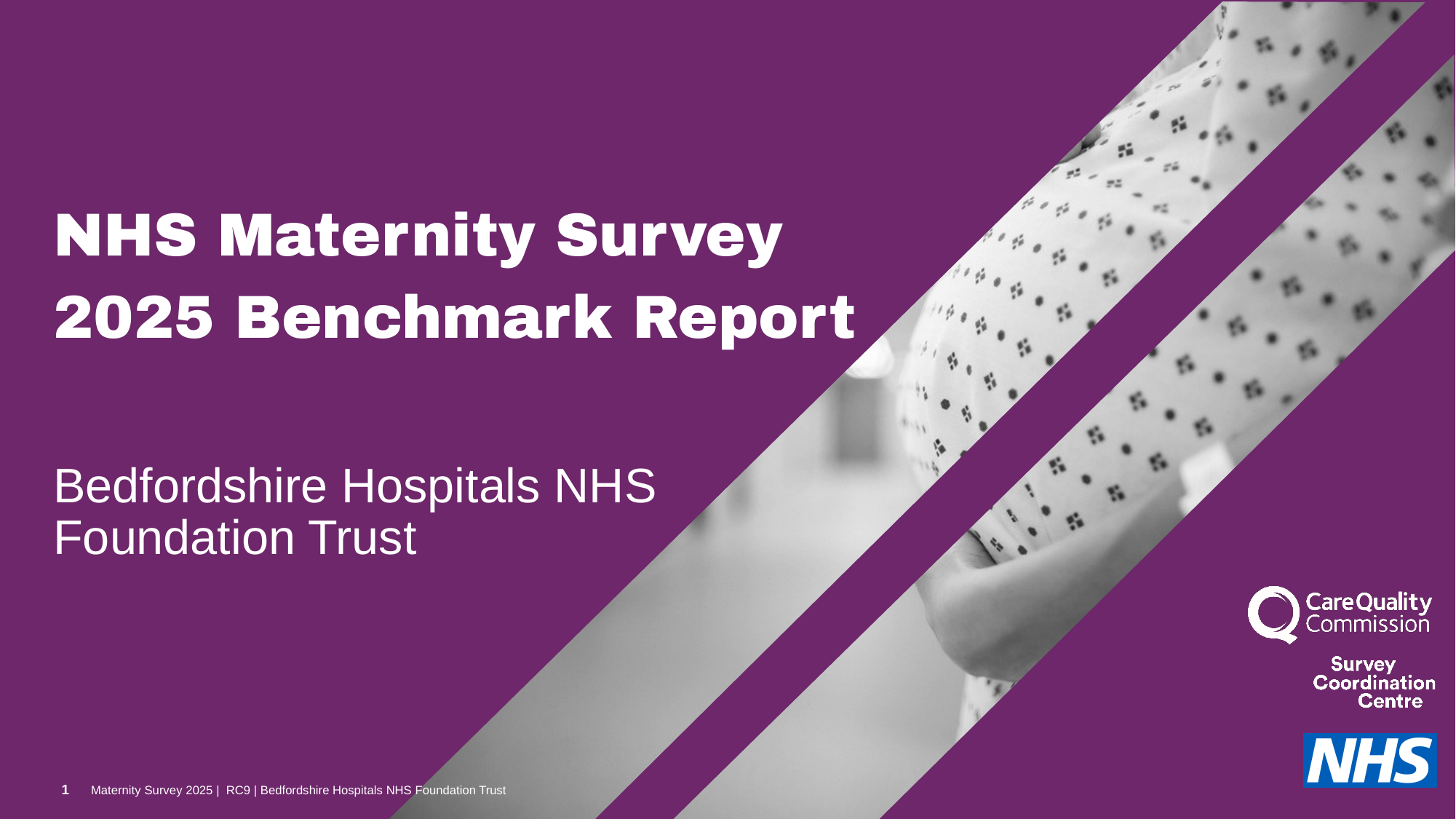

NHS Maternity Survey 2025 Benchmark Report
# Bedfordshire Hospitals NHS Foundation Trust
1